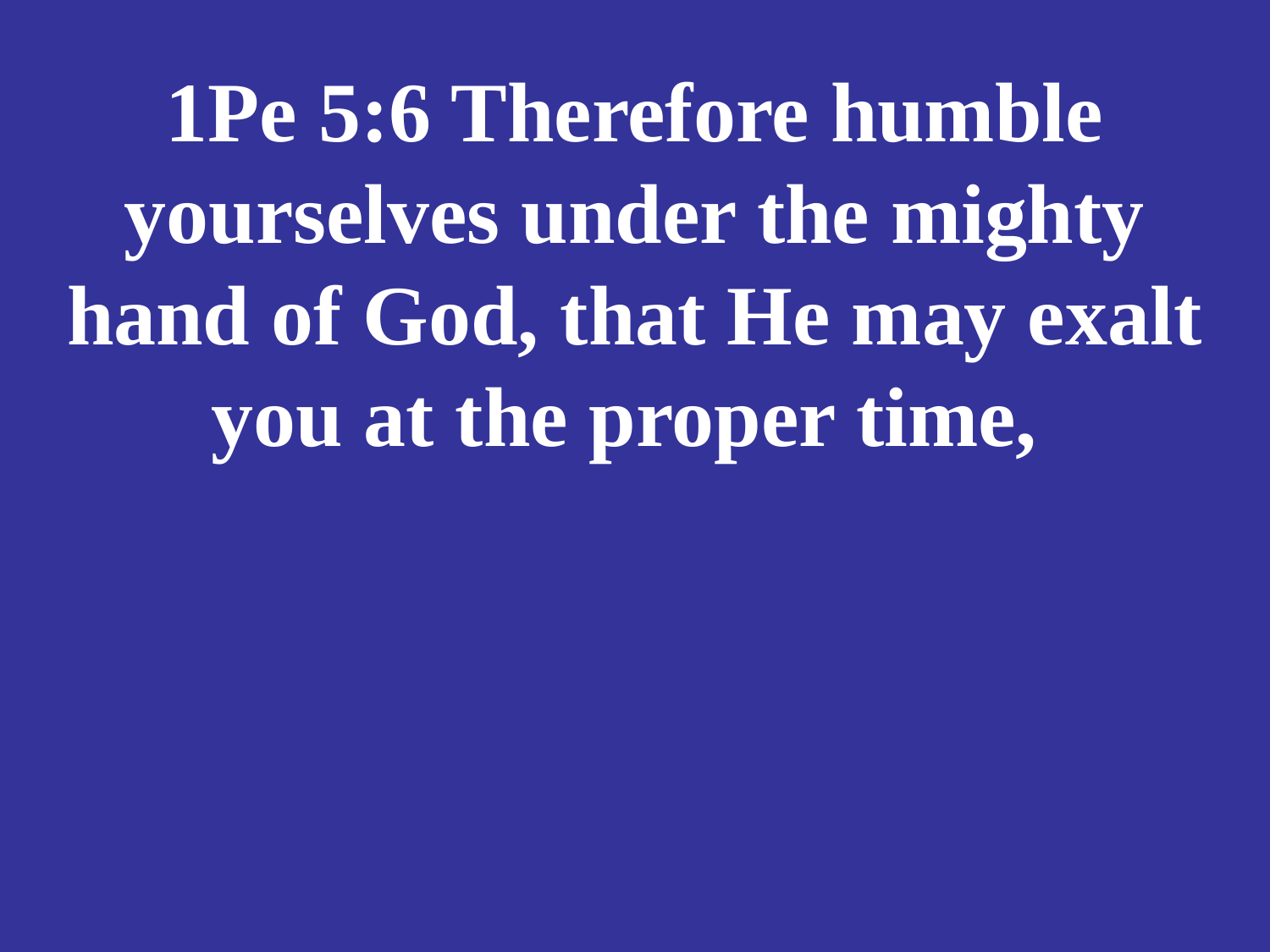

# 1Pe 5:6 Therefore humble yourselves under the mighty hand of God, that He may exalt you at the proper time,